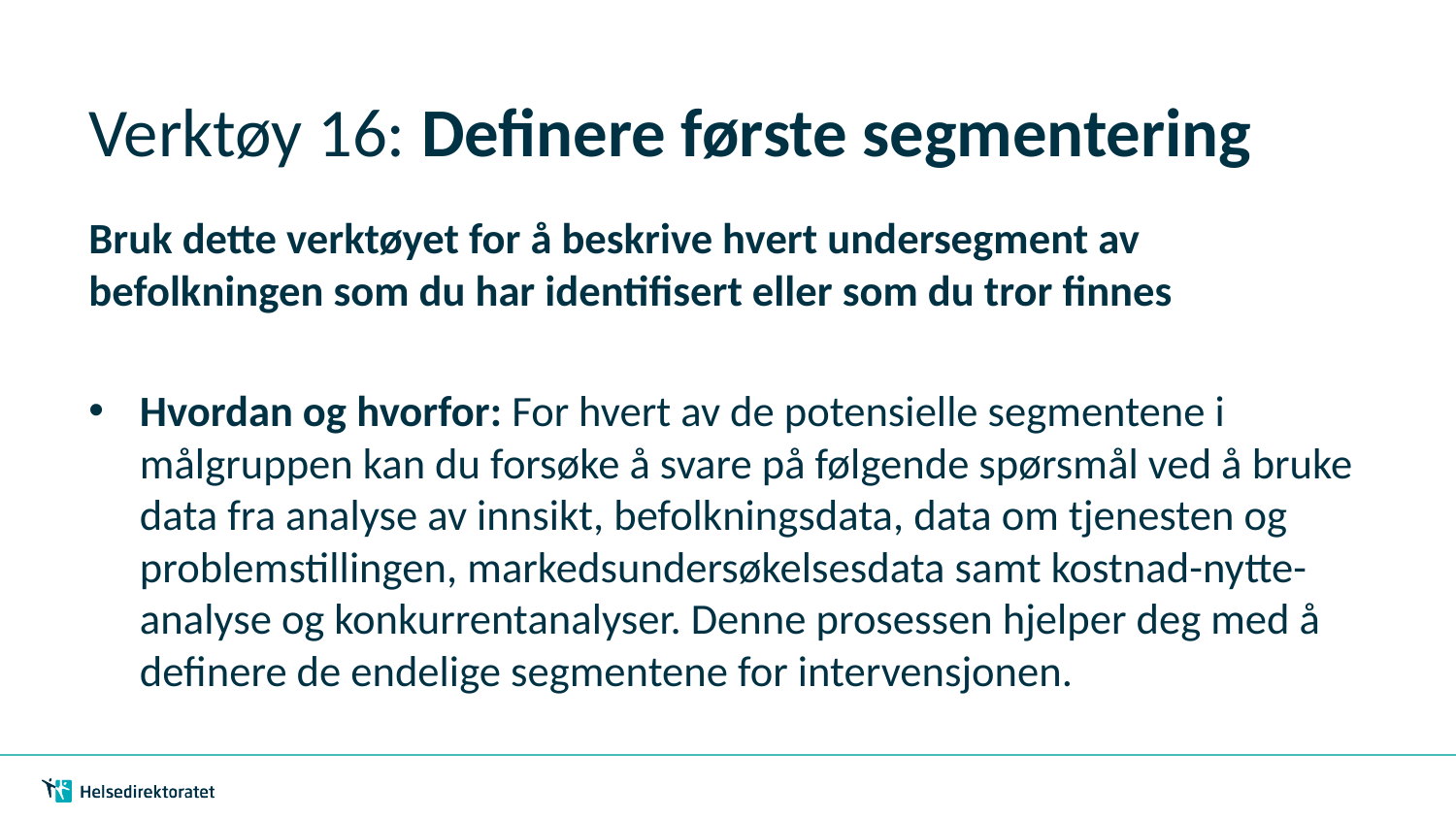

# Verktøy 16: Definere første segmentering
Bruk dette verktøyet for å beskrive hvert undersegment av befolkningen som du har identifisert eller som du tror finnes

Hvordan og hvorfor: For hvert av de potensielle segmentene i målgruppen kan du forsøke å svare på følgende spørsmål ved å bruke data fra analyse av innsikt, befolkningsdata, data om tjenesten og problemstillingen, markedsundersøkelsesdata samt kostnad-nytte-analyse og konkurrentanalyser. Denne prosessen hjelper deg med å definere de endelige segmentene for intervensjonen.